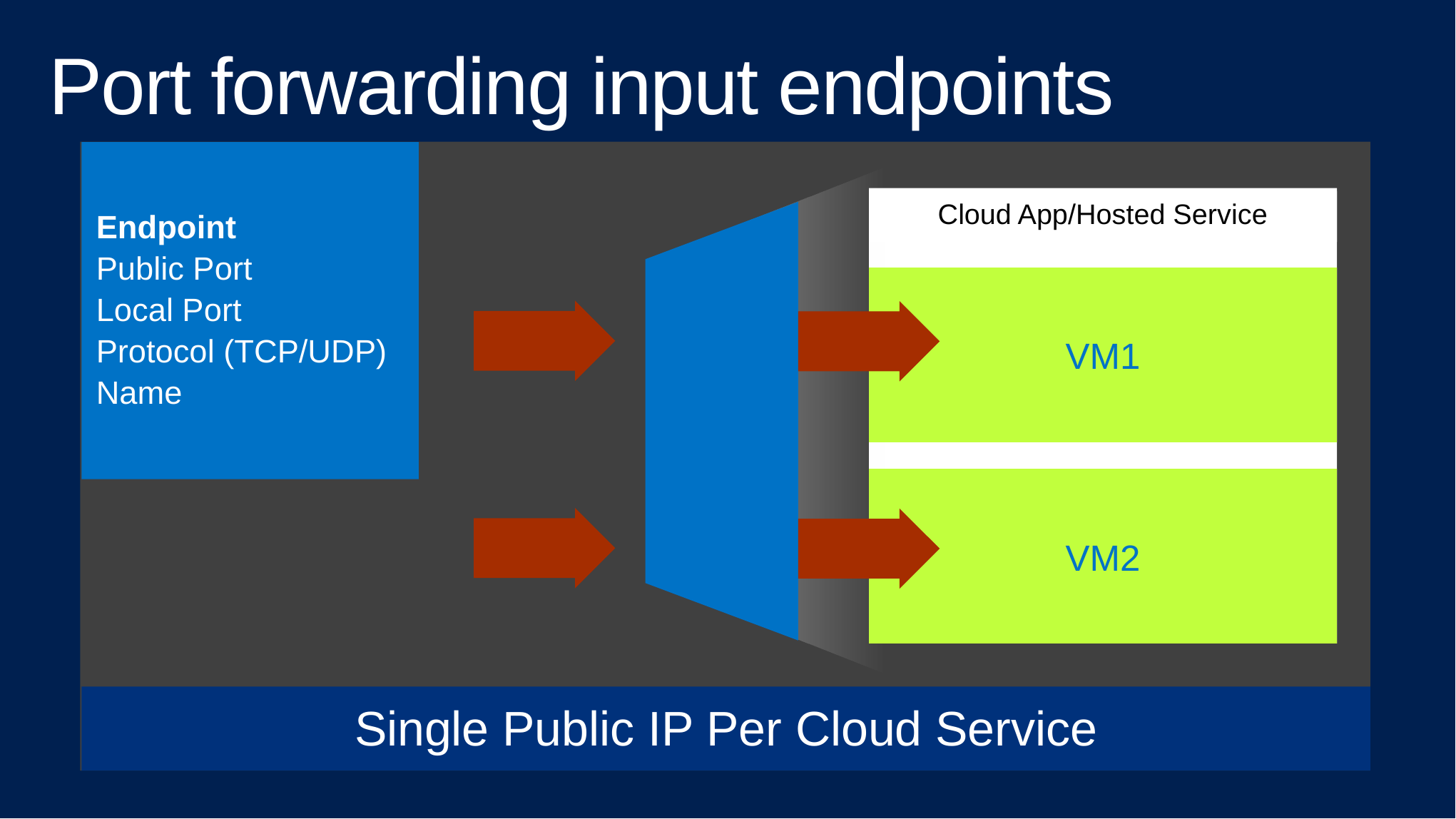

# Port forwarding input endpoints

Endpoint
Public Port
Local Port
Protocol (TCP/UDP)
Name
Cloud App/Hosted Service

VM1
PORT 5586
PORT 3389

LB/IP
VM2
PORT 5587
PORT 3389
Single Public IP Per Cloud Service